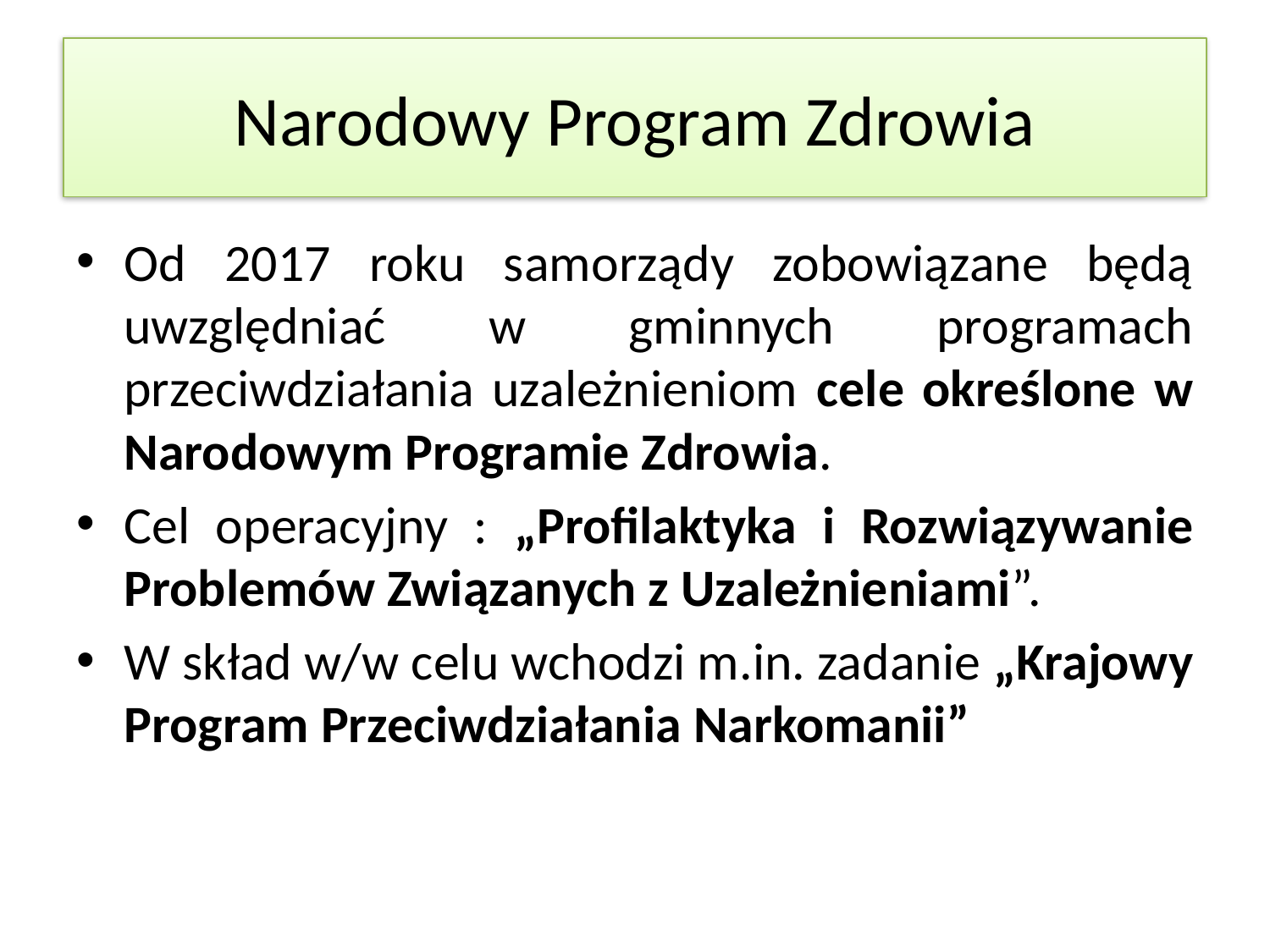

# Narodowy Program Zdrowia
Od 2017 roku samorządy zobowiązane będą uwzględniać w gminnych programach przeciwdziałania uzależnieniom cele określone w Narodowym Programie Zdrowia.
Cel operacyjny : „Profilaktyka i Rozwiązywanie Problemów Związanych z Uzależnieniami”.
W skład w/w celu wchodzi m.in. zadanie „Krajowy Program Przeciwdziałania Narkomanii”